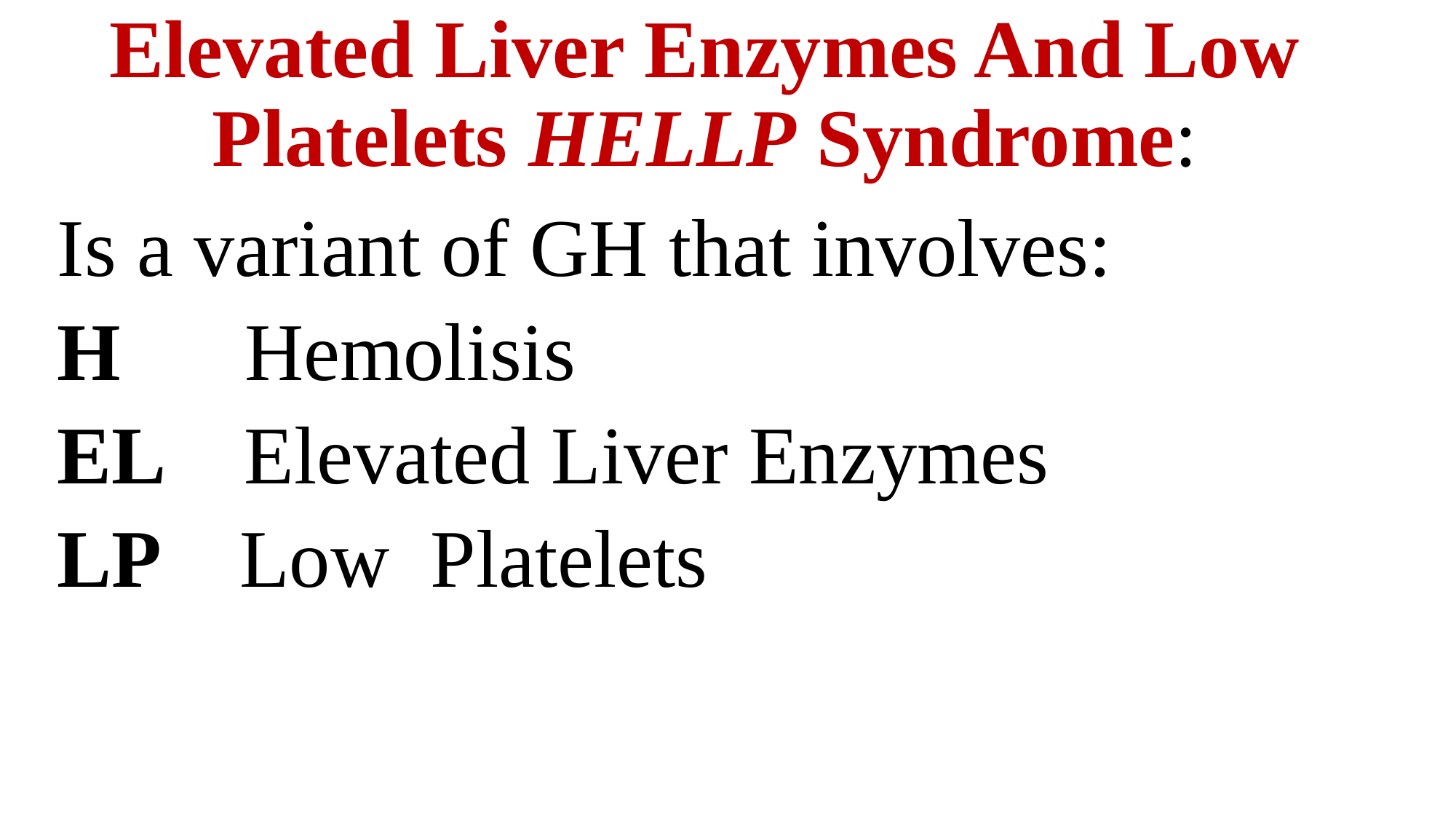

# Elevated Liver Enzymes And Low Platelets HELLP Syndrome:
Is a variant of GH that involves:
H      Hemolisis
EL    Elevated Liver Enzymes
LP    Low  Platelets